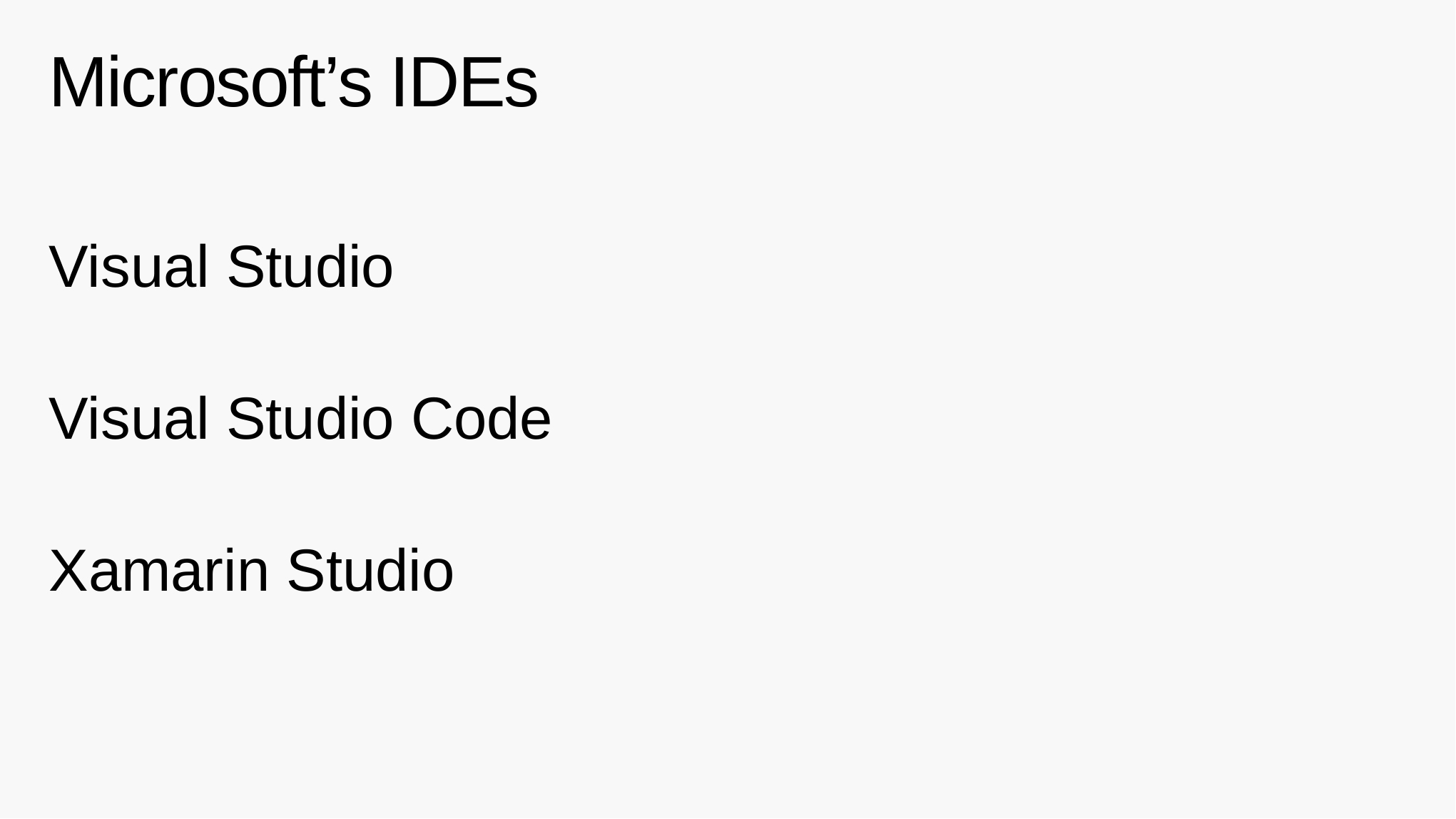

# Microsoft’s IDEs

Visual Studio

Visual Studio Code

Xamarin Studio